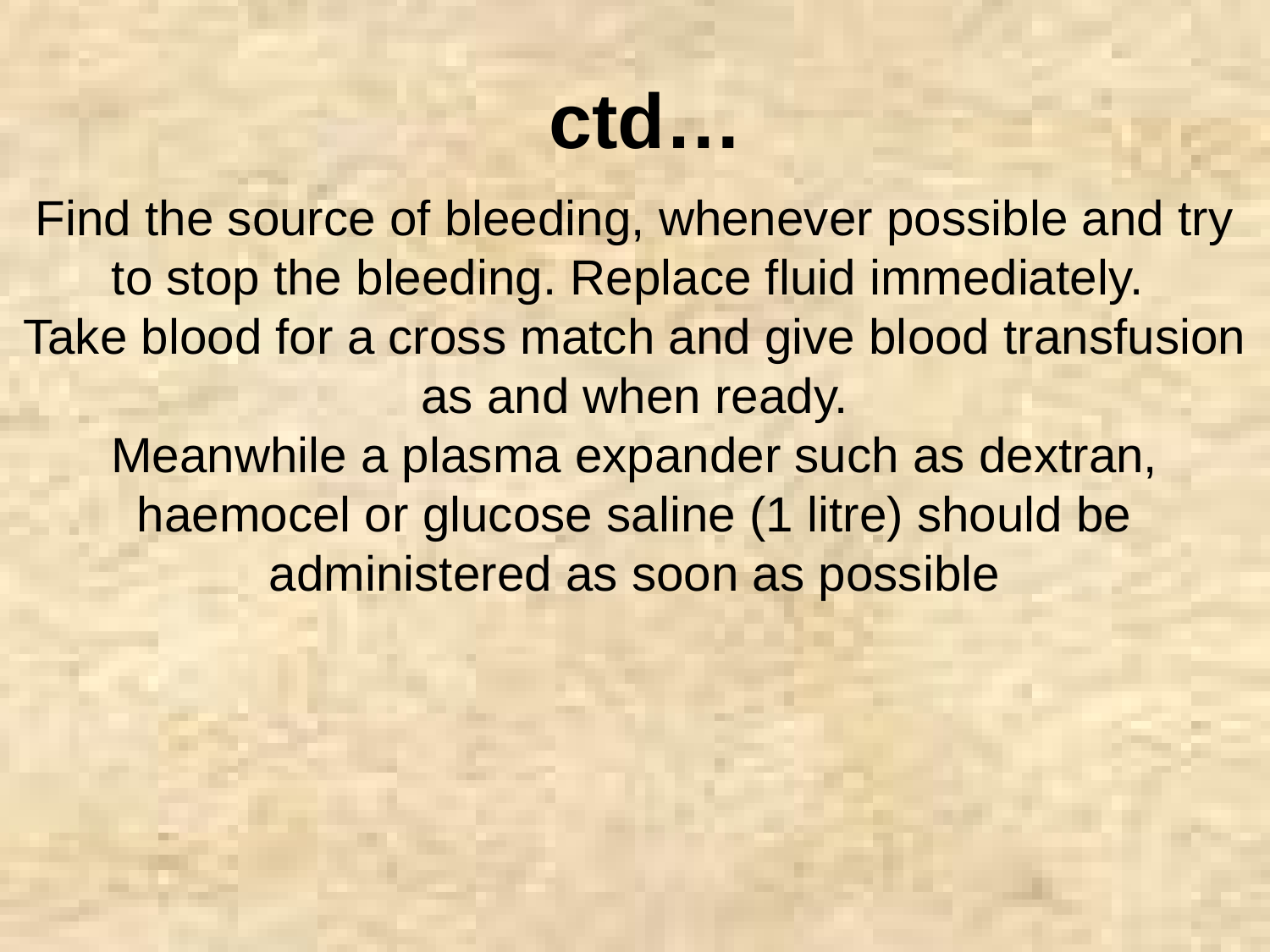

ctd…
Find the source of bleeding, whenever possible and try to stop the bleeding. Replace fluid immediately.
Take blood for a cross match and give blood transfusion as and when ready.
Meanwhile a plasma expander such as dextran, haemocel or glucose saline (1 litre) should be administered as soon as possible